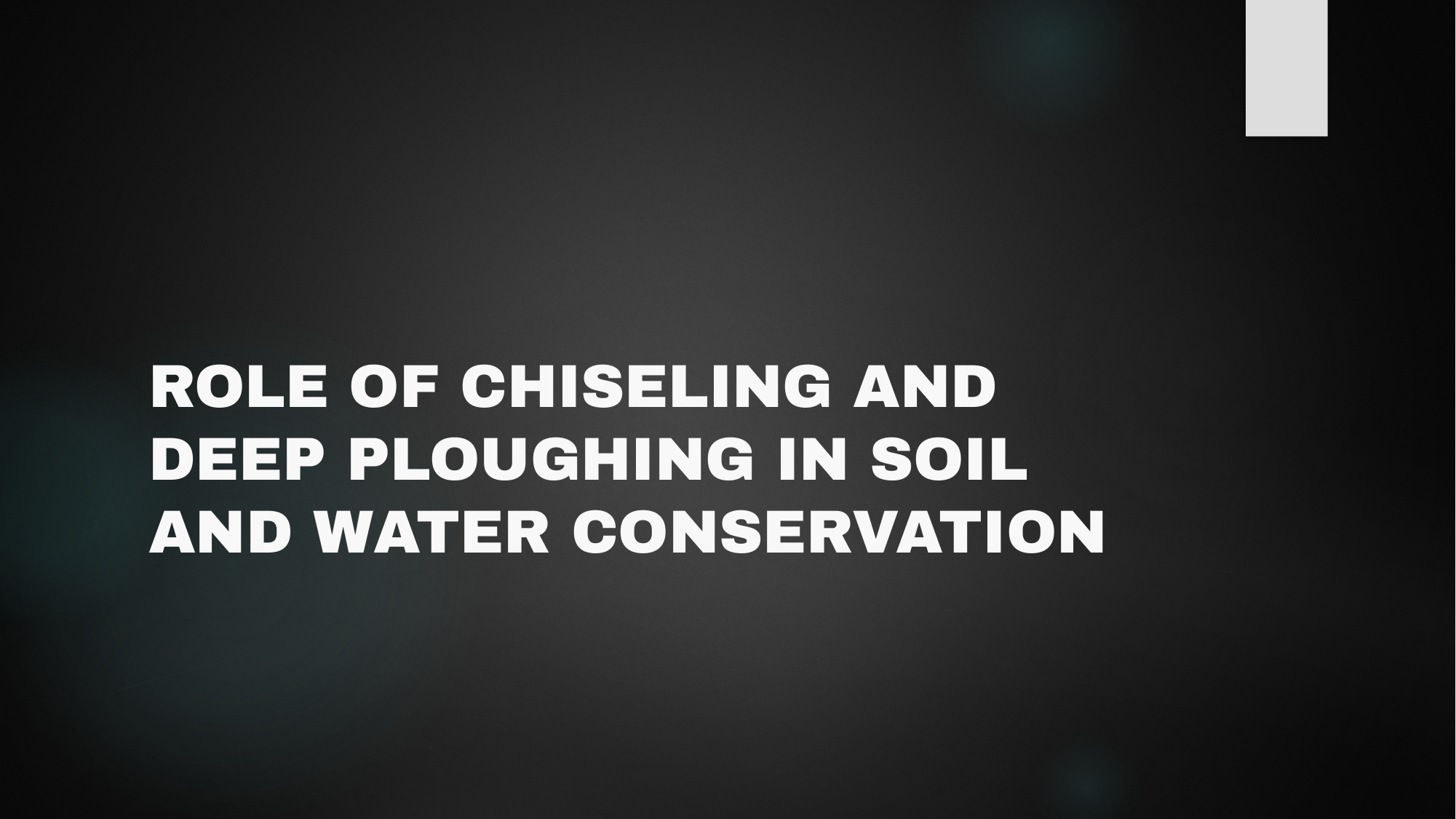

# ROLE OF CHISELING AND DEEP PLOUGHING IN SOIL AND WATER CONSERVATION